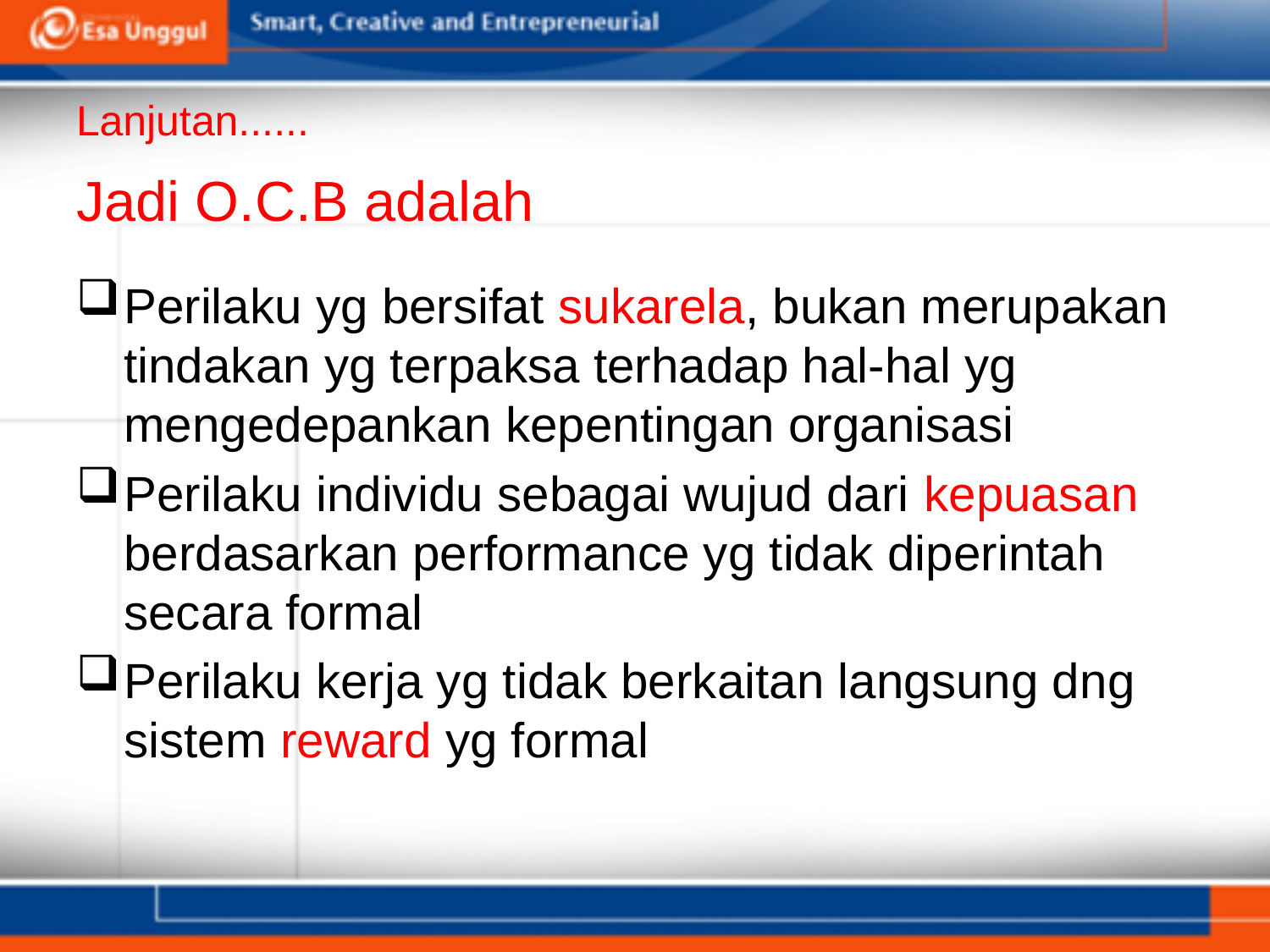

# Lanjutan......
Jadi O.C.B adalah
Perilaku yg bersifat sukarela, bukan merupakan tindakan yg terpaksa terhadap hal-hal yg mengedepankan kepentingan organisasi
Perilaku individu sebagai wujud dari kepuasan berdasarkan performance yg tidak diperintah secara formal
Perilaku kerja yg tidak berkaitan langsung dng sistem reward yg formal